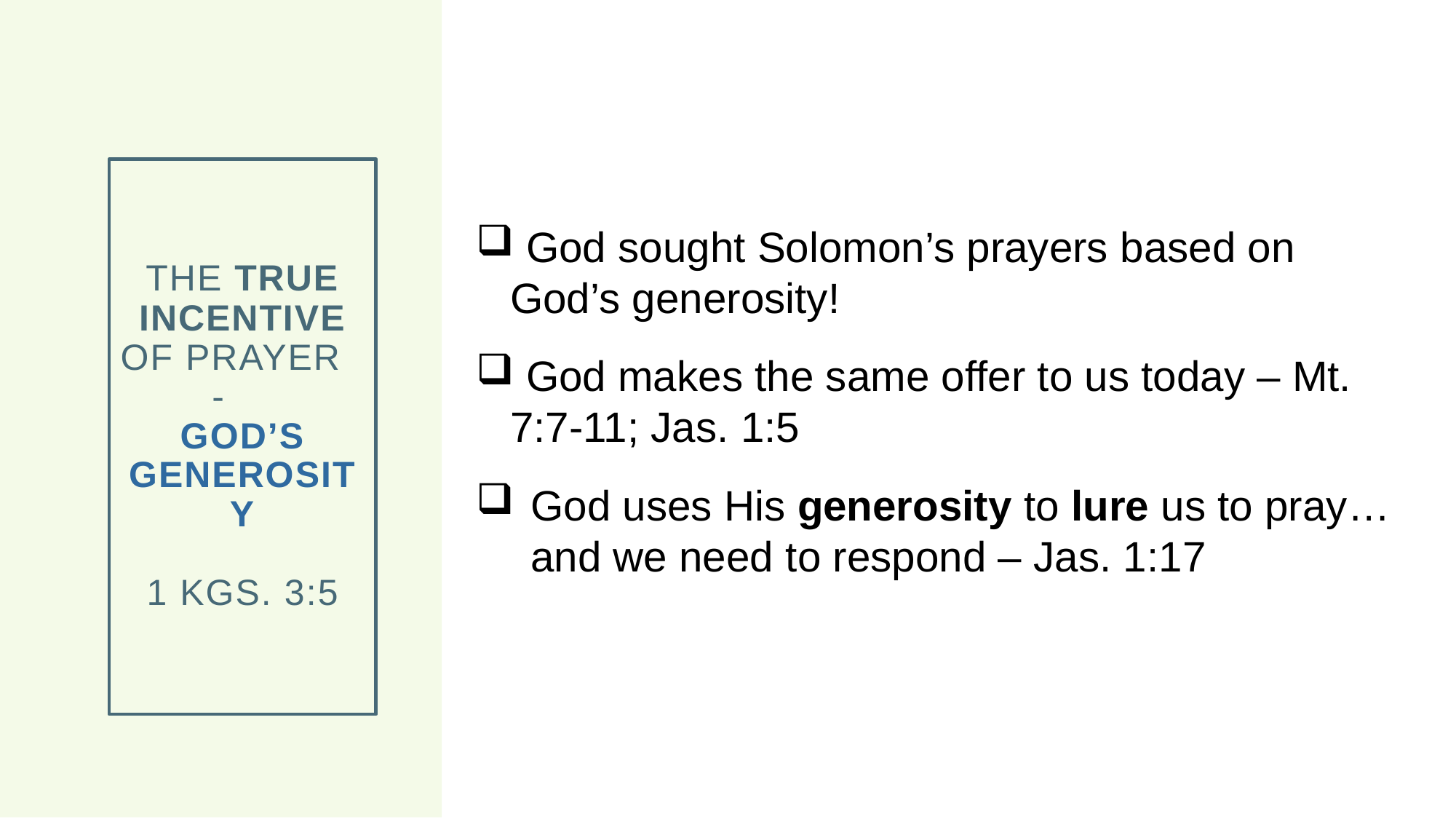

# The true incentive of prayer         -           God’s generosity 1 Kgs. 3:5
 God sought Solomon’s prayers based on God’s generosity!
 God makes the same offer to us today – Mt. 7:7-11; Jas. 1:5
God uses His generosity to lure us to pray…and we need to respond – Jas. 1:17